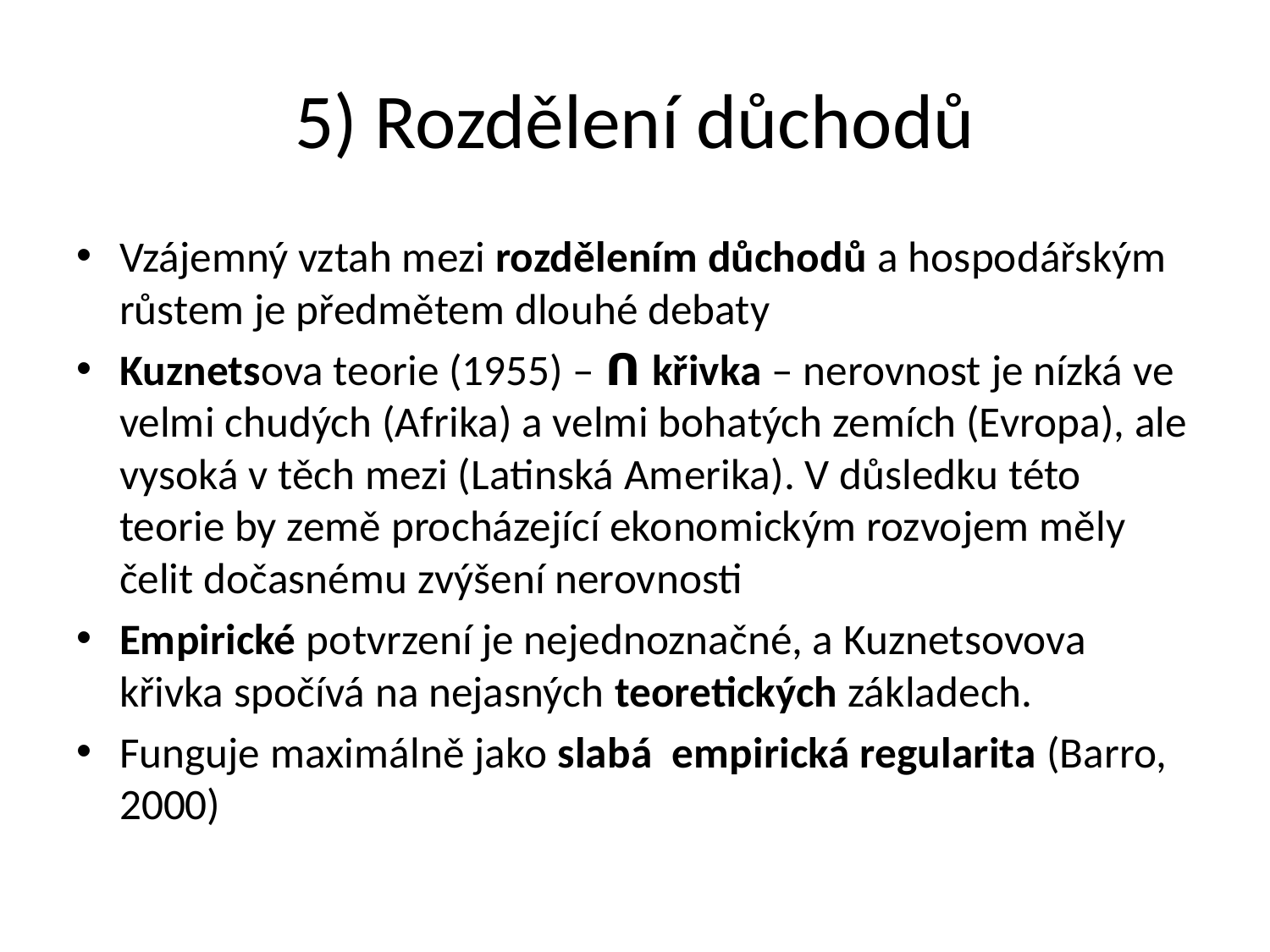

# 5) Rozdělení důchodů
Vzájemný vztah mezi rozdělením důchodů a hospodářským růstem je předmětem dlouhé debaty
Kuznetsova teorie (1955) – ꓵ křivka – nerovnost je nízká ve velmi chudých (Afrika) a velmi bohatých zemích (Evropa), ale vysoká v těch mezi (Latinská Amerika). V důsledku této teorie by země procházející ekonomickým rozvojem měly čelit dočasnému zvýšení nerovnosti
Empirické potvrzení je nejednoznačné, a Kuznetsovova křivka spočívá na nejasných teoretických základech.
Funguje maximálně jako slabá  empirická regularita (Barro, 2000)